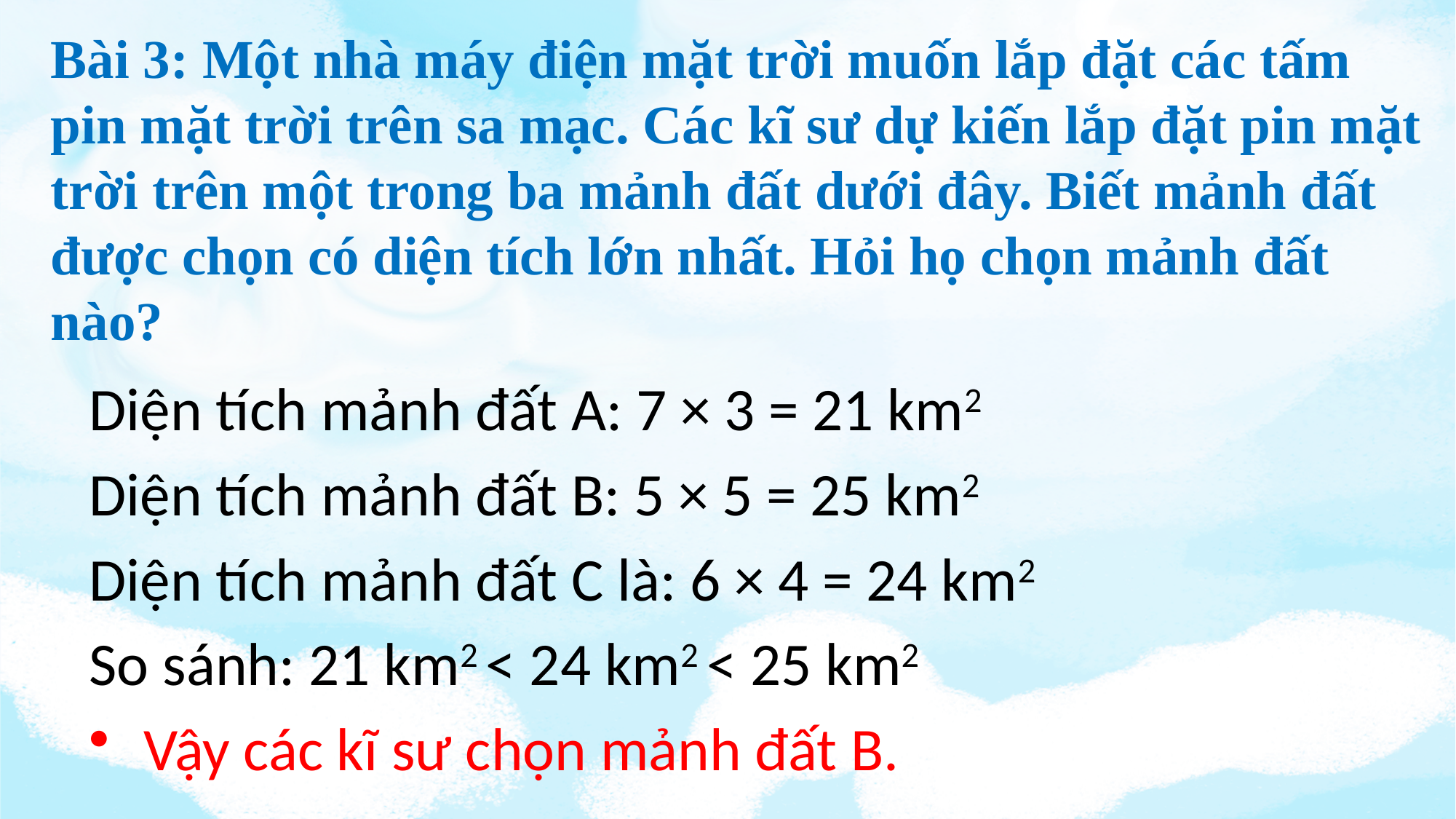

Bài 3: Một nhà máy điện mặt trời muốn lắp đặt các tấm pin mặt trời trên sa mạc. Các kĩ sư dự kiến lắp đặt pin mặt trời trên một trong ba mảnh đất dưới đây. Biết mảnh đất được chọn có diện tích lớn nhất. Hỏi họ chọn mảnh đất nào?
Diện tích mảnh đất A: 7 × 3 = 21 km2
Diện tích mảnh đất B: 5 × 5 = 25 km2
Diện tích mảnh đất C là: 6 × 4 = 24 km2
So sánh: 21 km2 < 24 km2 < 25 km2
Vậy các kĩ sư chọn mảnh đất B.